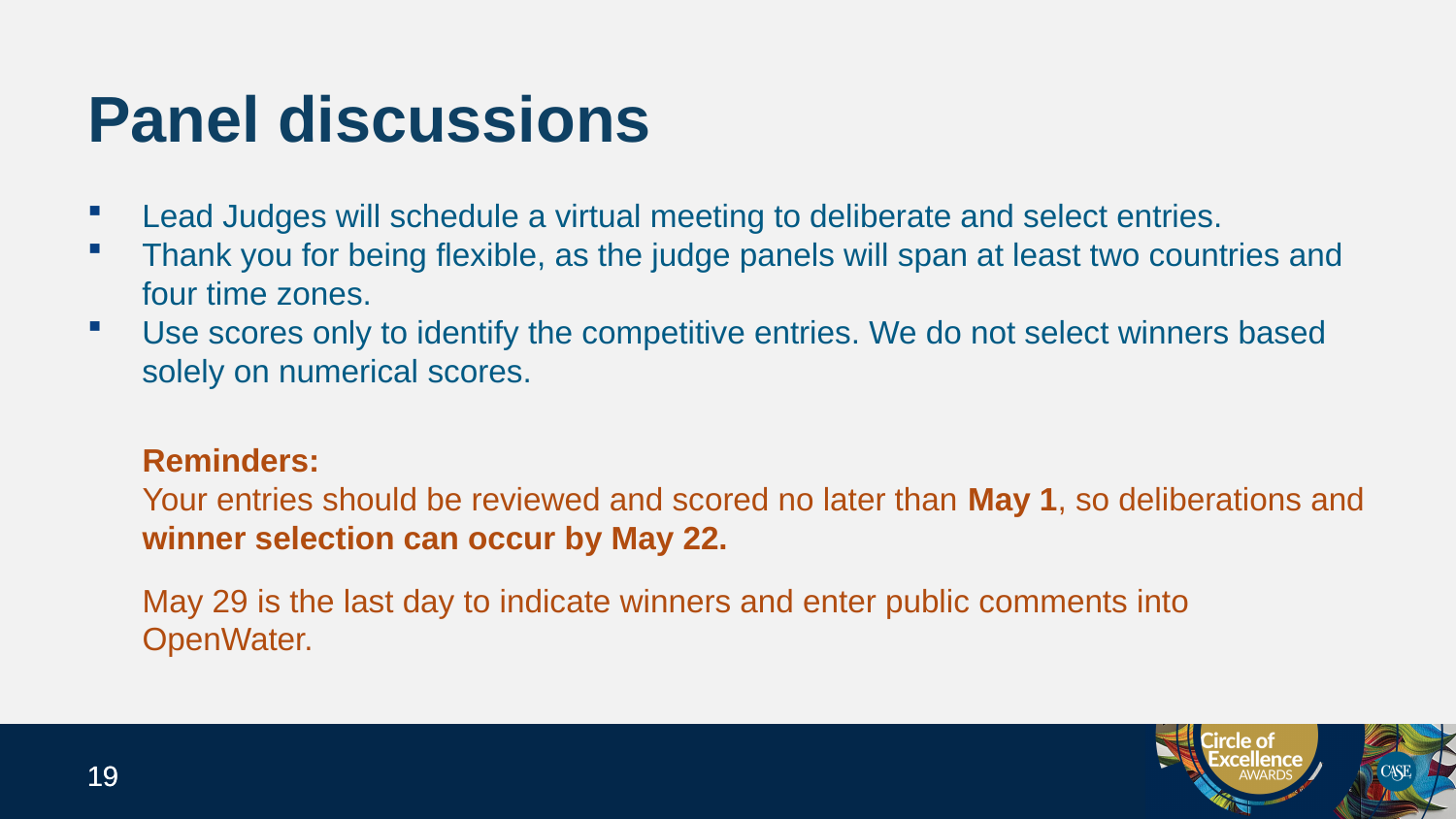

# Panel discussions
Lead Judges will schedule a virtual meeting to deliberate and select entries.
Thank you for being flexible, as the judge panels will span at least two countries and four time zones.
Use scores only to identify the competitive entries. We do not select winners based solely on numerical scores.

Reminders:
Your entries should be reviewed and scored no later than May 1, so deliberations and winner selection can occur by May 22.
May 29 is the last day to indicate winners and enter public comments into OpenWater.